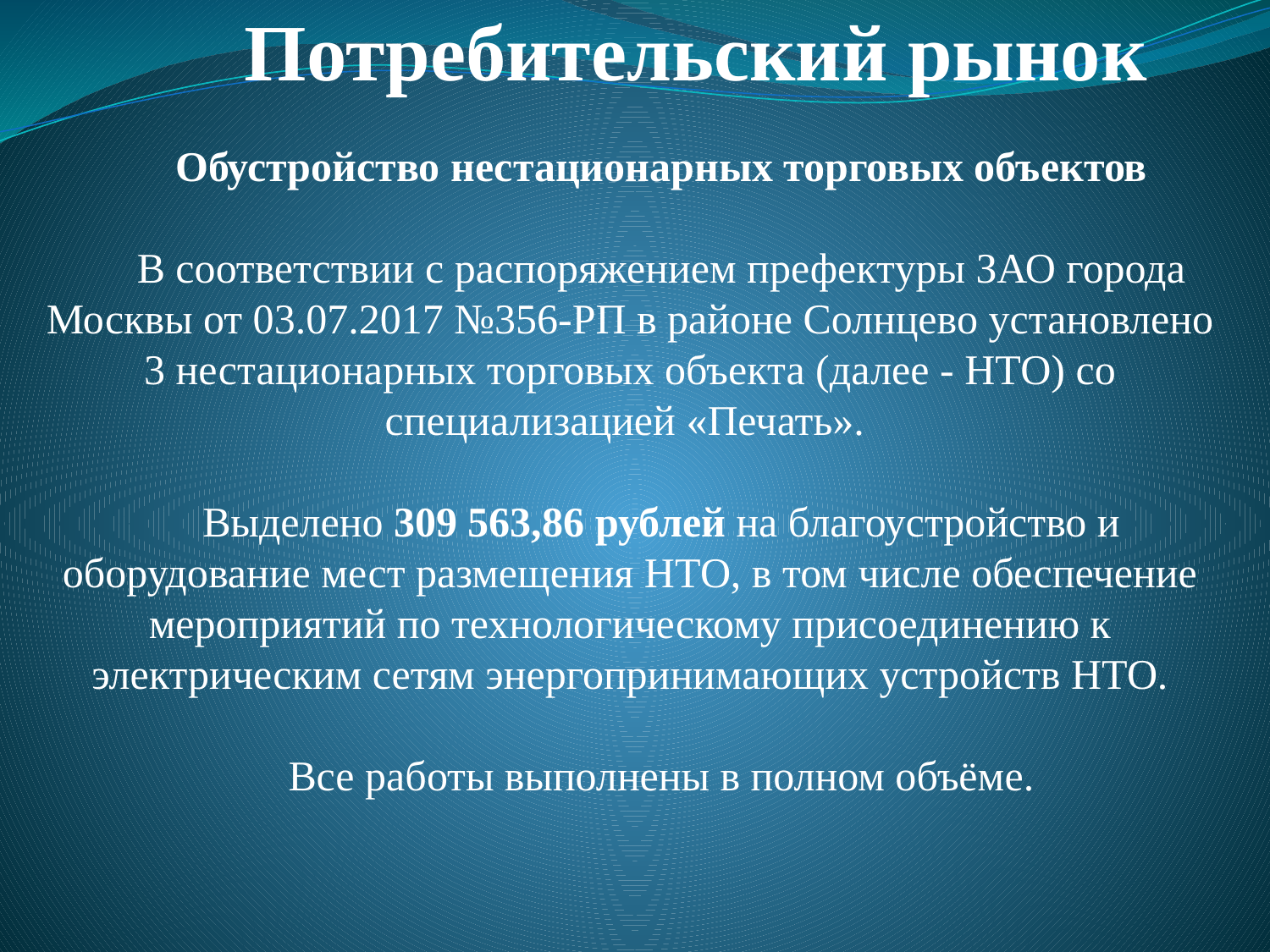

# Потребительский рынок
Обустройство нестационарных торговых объектов

В соответствии с распоряжением префектуры ЗАО города Москвы от 03.07.2017 №356-РП в районе Солнцево установлено 3 нестационарных торговых объекта (далее - НТО) со специализацией «Печать».

Выделено 309 563,86 рублей на благоустройство и оборудование мест размещения НТО, в том числе обеспечение мероприятий по технологическому присоединению к электрическим сетям энергопринимающих устройств НТО.

Все работы выполнены в полном объёме.